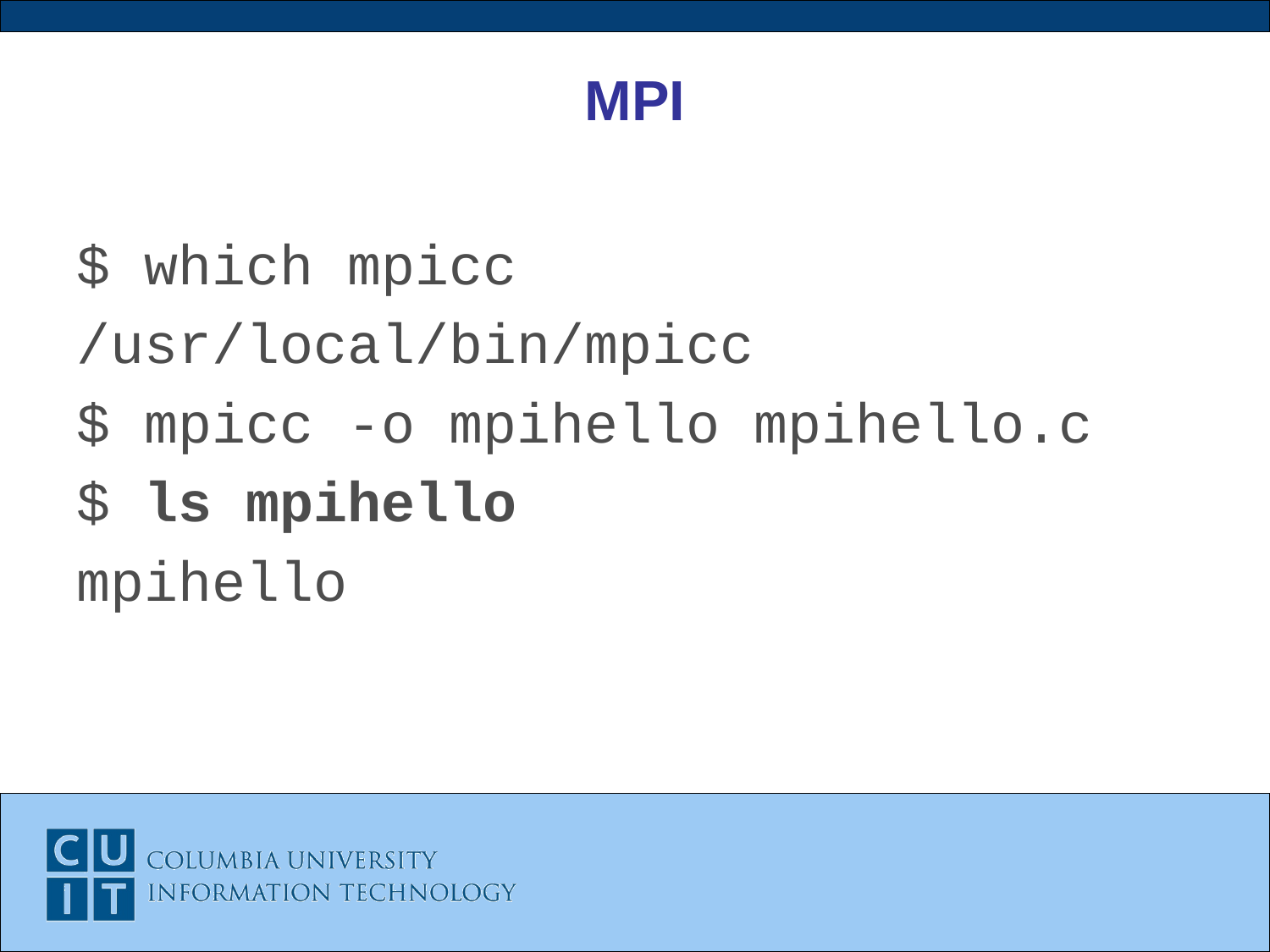

# MPI
$ which mpicc
/usr/local/bin/mpicc
$ mpicc -o mpihello mpihello.c
$ ls mpihello
mpihello